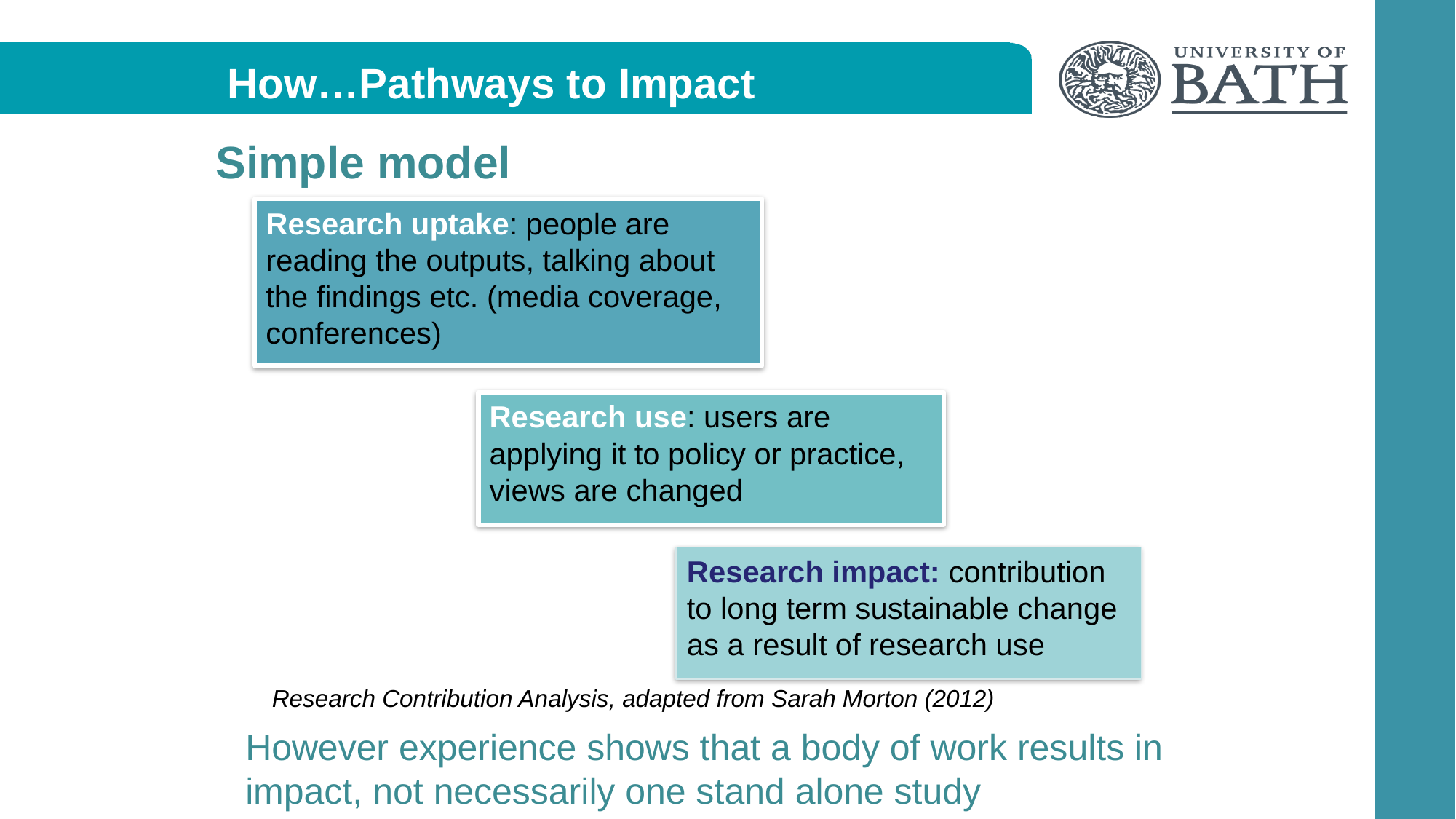

How…Pathways to Impact
# Simple model
Research uptake: people are reading the outputs, talking about the findings etc. (media coverage, conferences)

Research use: users are applying it to policy or practice, views are changed

Research impact: contribution to long term sustainable change as a result of research use
Research Contribution Analysis, adapted from Sarah Morton (2012)
However experience shows that a body of work results in impact, not necessarily one stand alone study